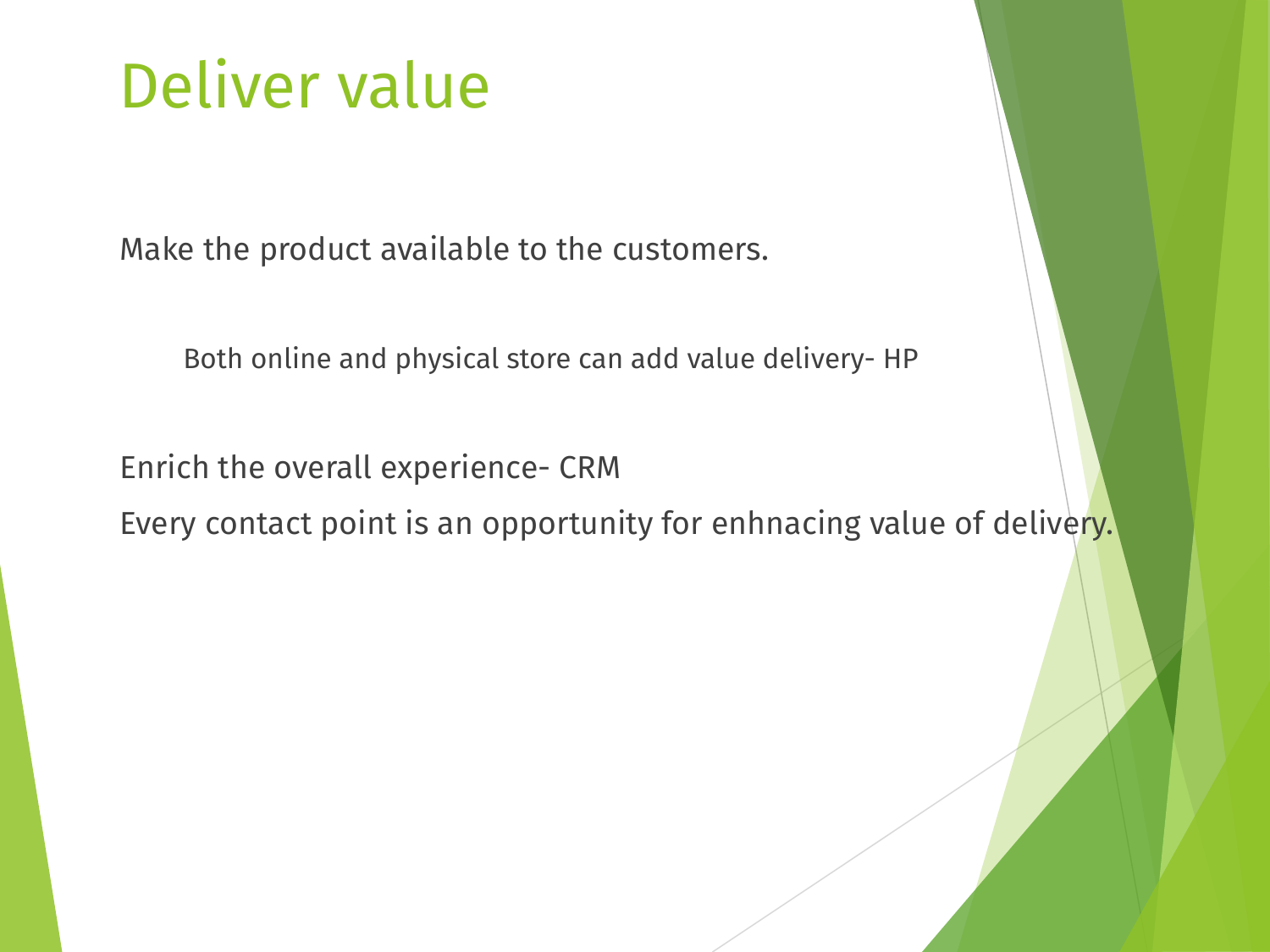

# Deliver value
Make the product available to the customers.

Both online and physical store can add value delivery- HP

Enrich the overall experience- CRM
Every contact point is an opportunity for enhnacing value of delivery.